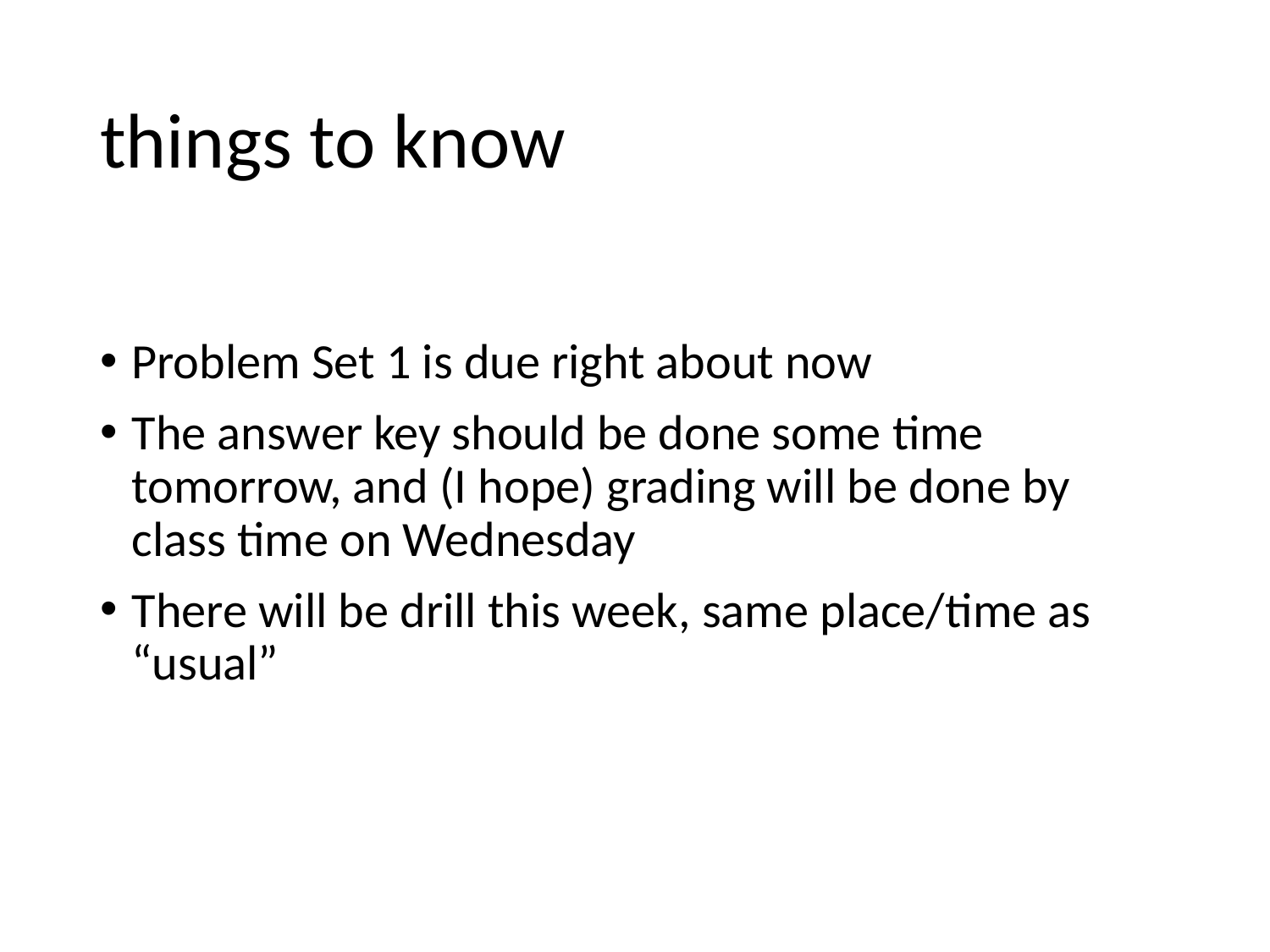

# things to know

Problem Set 1 is due right about now
The answer key should be done some time tomorrow, and (I hope) grading will be done by class time on Wednesday
There will be drill this week, same place/time as “usual”